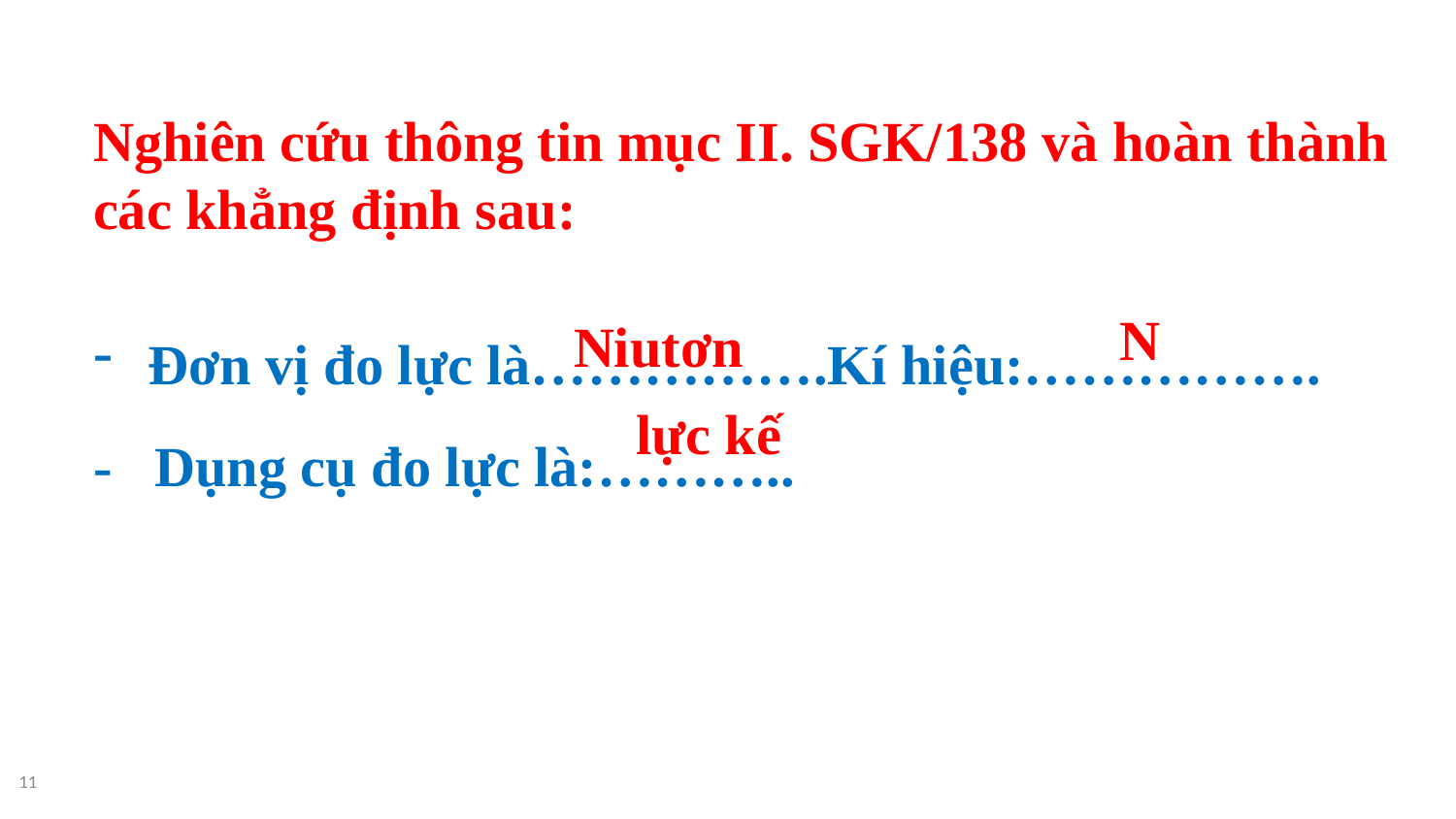

Nghiên cứu thông tin mục II. SGK/138 và hoàn thành các khẳng định sau:

Đơn vị đo lực là…………….Kí hiệu:…………….
-   Dụng cụ đo lực là:………..
N
Niutơn
lực kế
11